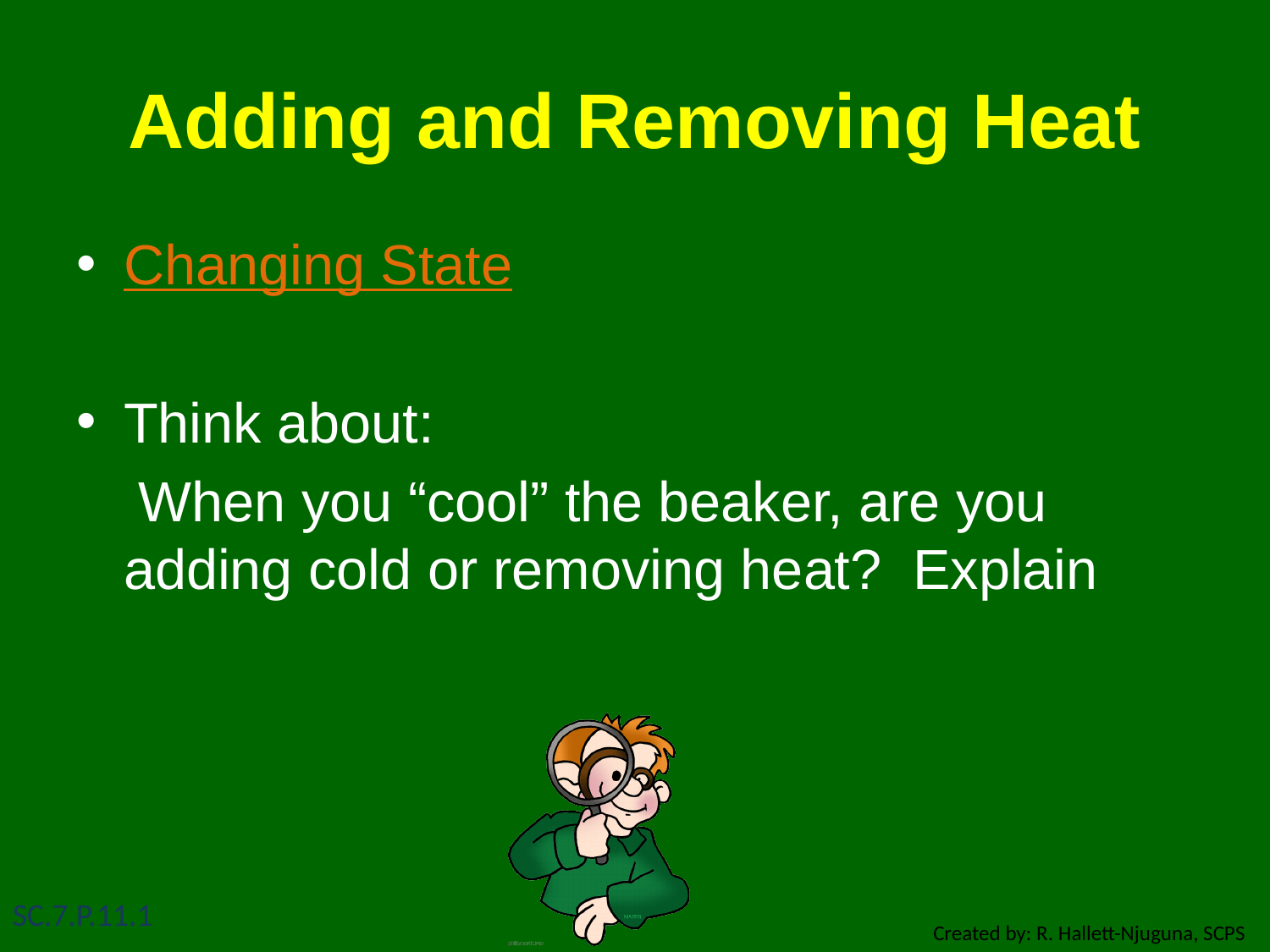

# Adding and Removing Heat
Changing State

Think about:
    When you “cool” the beaker, are you adding cold or removing heat?  Explain
SC.7.P.11.1